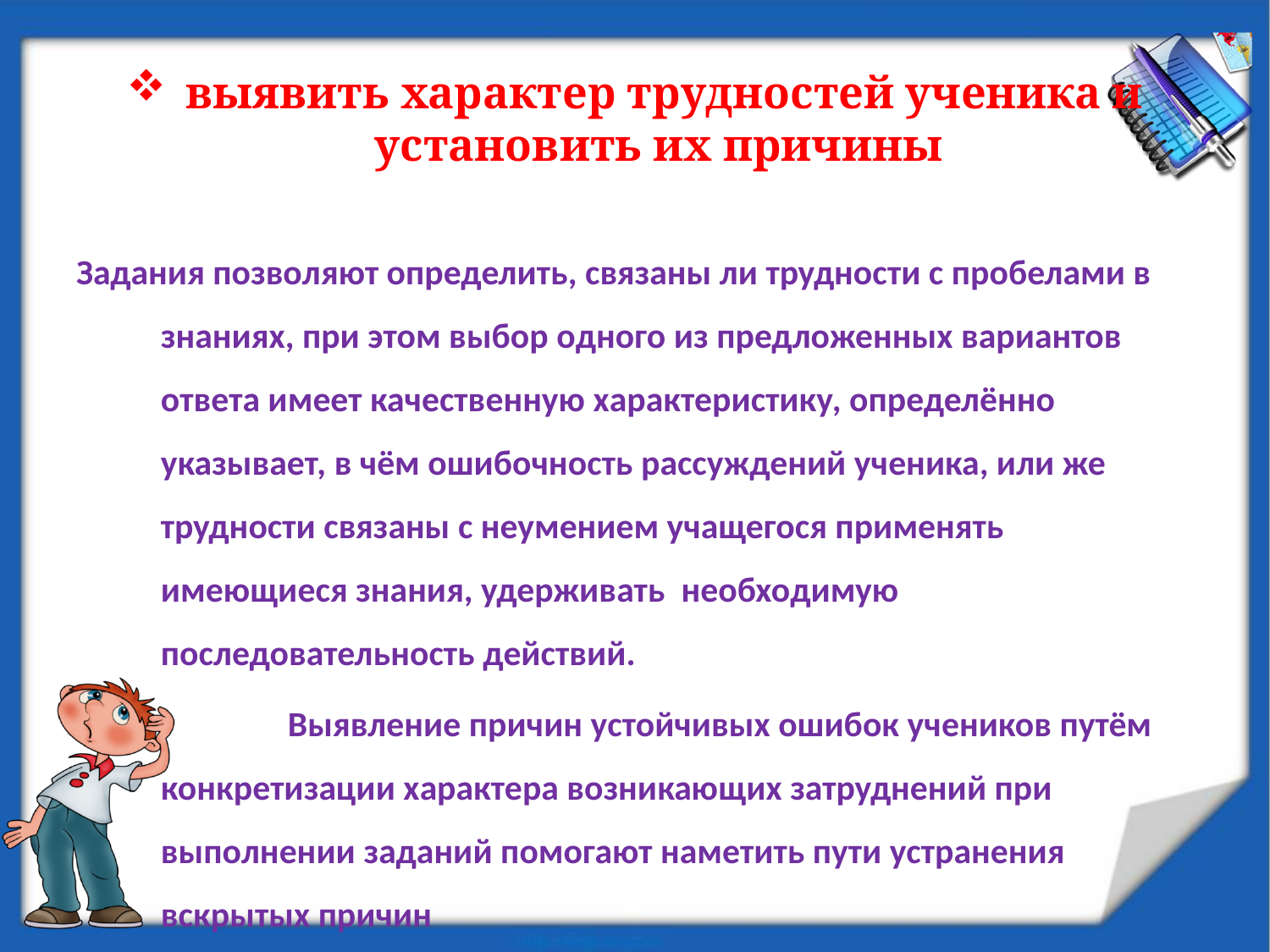

# выявить характер трудностей ученика и установить их причины
Задания позволяют определить, связаны ли трудности с пробелами в знаниях, при этом выбор одного из предложенных вариантов ответа имеет качественную характеристику, определённо указывает, в чём ошибочность рассуждений ученика, или же трудности связаны с неумением учащегося применять имеющиеся знания, удерживать  необходимую последовательность действий.
		Выявление причин устойчивых ошибок учеников путём конкретизации характера возникающих затруднений при выполнении заданий помогают наметить пути устранения вскрытых причин